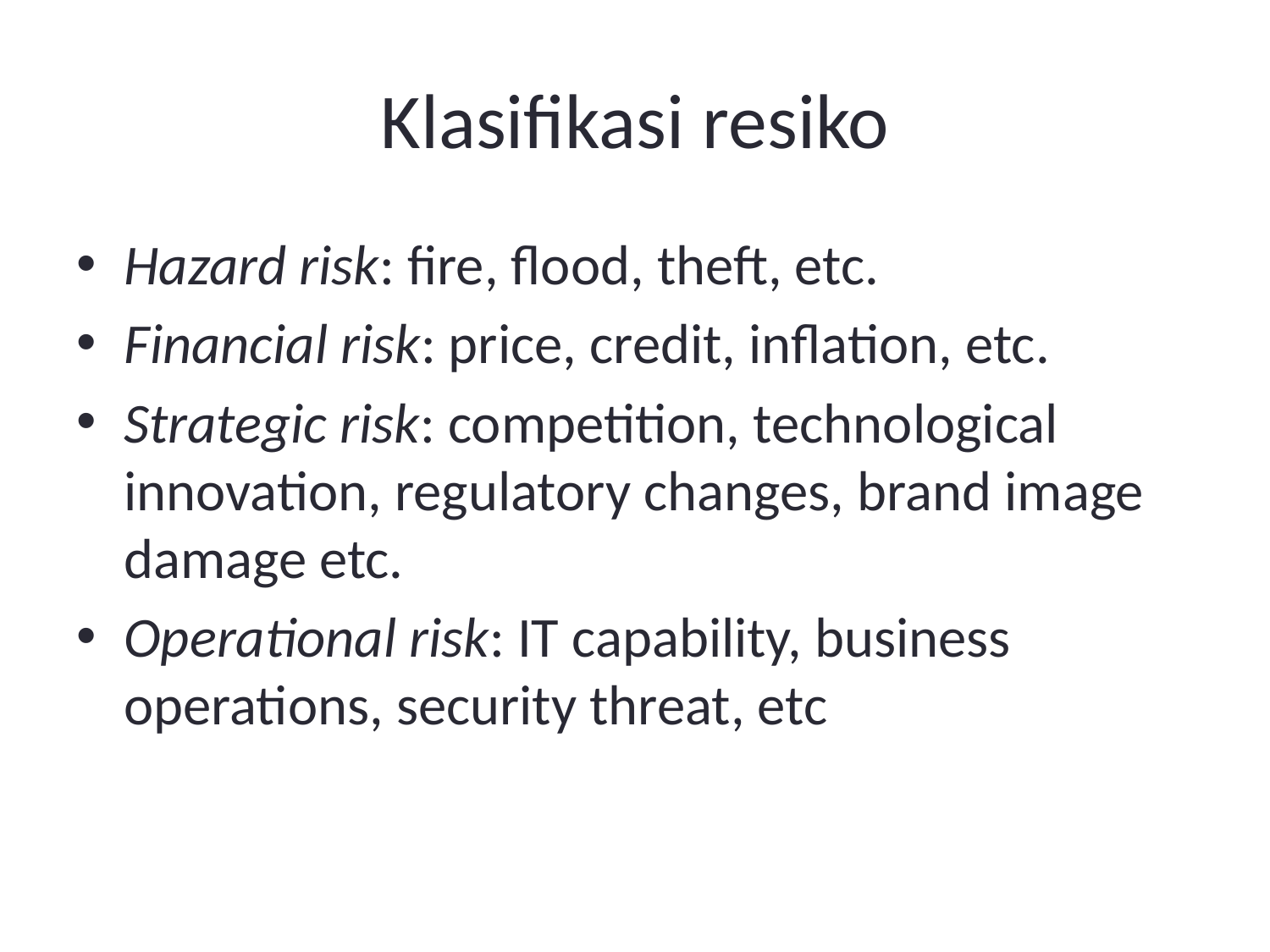

# Klasifikasi resiko
Hazard risk: fire, flood, theft, etc.
Financial risk: price, credit, inflation, etc.
Strategic risk: competition, technological innovation, regulatory changes, brand image damage etc.
Operational risk: IT capability, business operations, security threat, etc